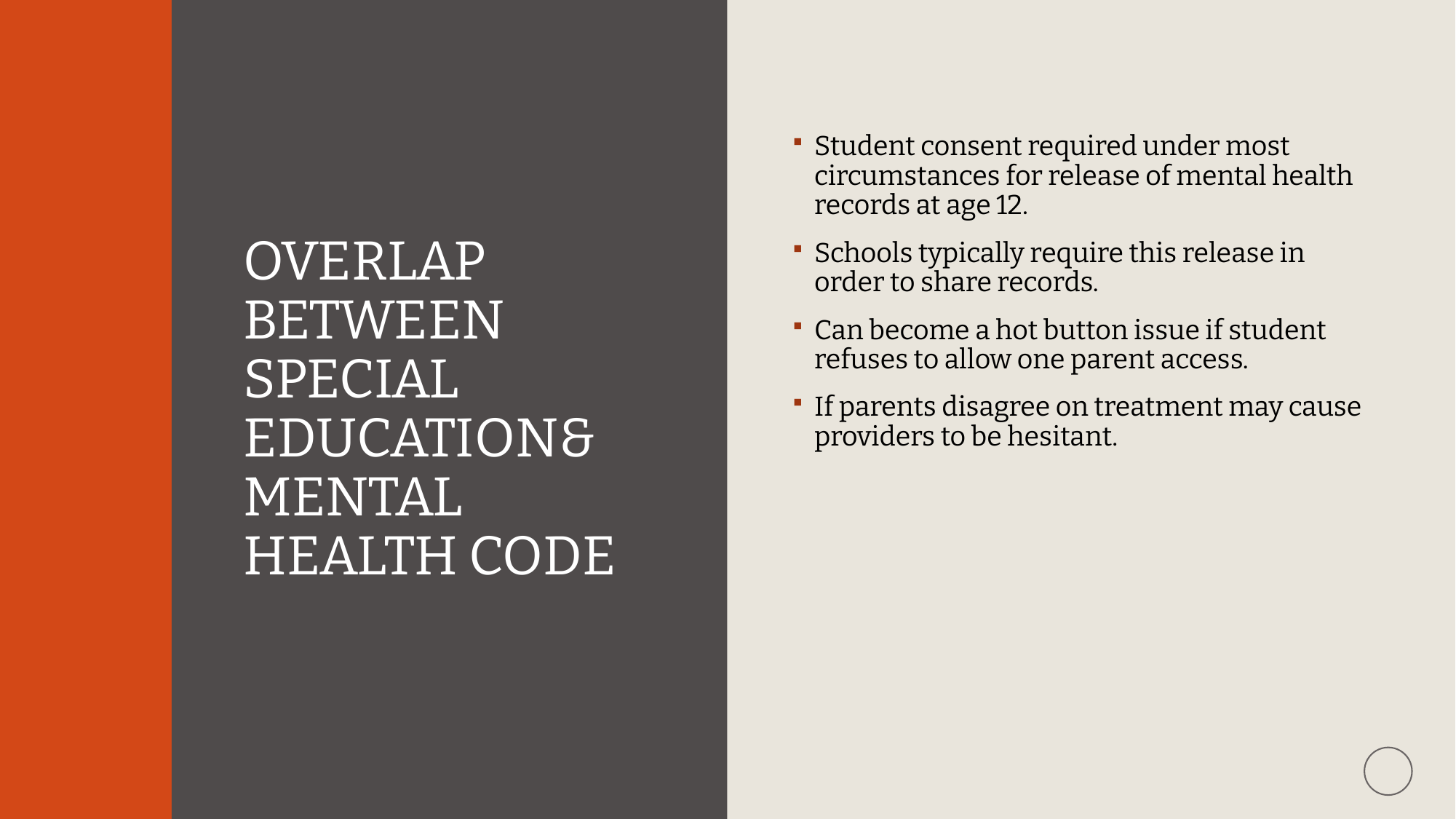

# Overlap between special education& mental health cODE
Student consent required under most circumstances for release of mental health records at age 12.
Schools typically require this release in order to share records.
Can become a hot button issue if student refuses to allow one parent access.
If parents disagree on treatment may cause providers to be hesitant.